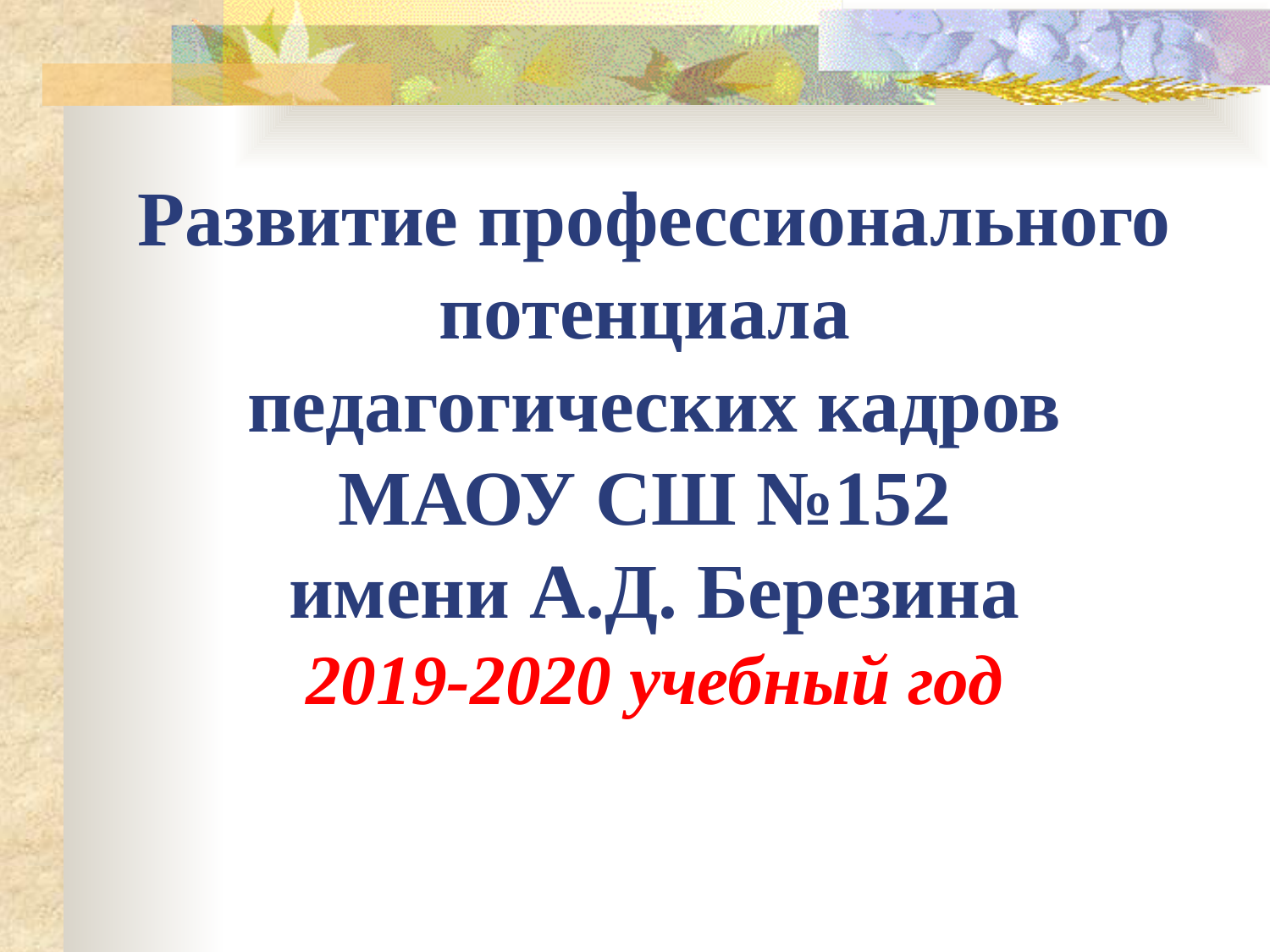

# Развитие профессионального потенциала педагогических кадров МАОУ СШ №152 имени А.Д. Березина 2019-2020 учебный год